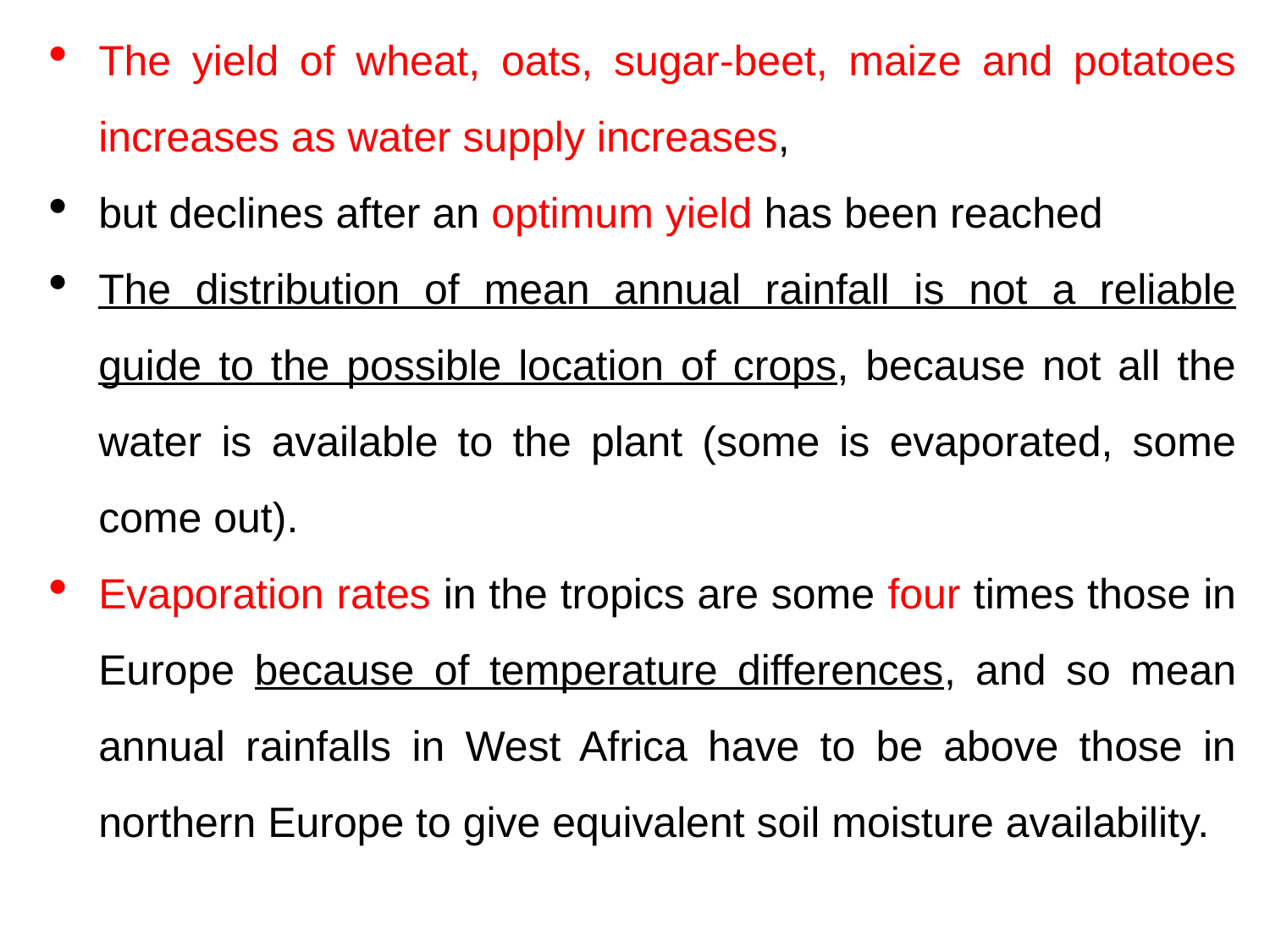

The yield of wheat, oats, sugar-beet, maize and potatoes increases as water supply increases,
but declines after an optimum yield has been reached
The distribution of mean annual rainfall is not a reliable guide to the possible location of crops, because not all the water is available to the plant (some is evaporated, some come out).
Evaporation rates in the tropics are some four times those in Europe because of temperature differences, and so mean annual rainfalls in West Africa have to be above those in northern Europe to give equivalent soil moisture availability.